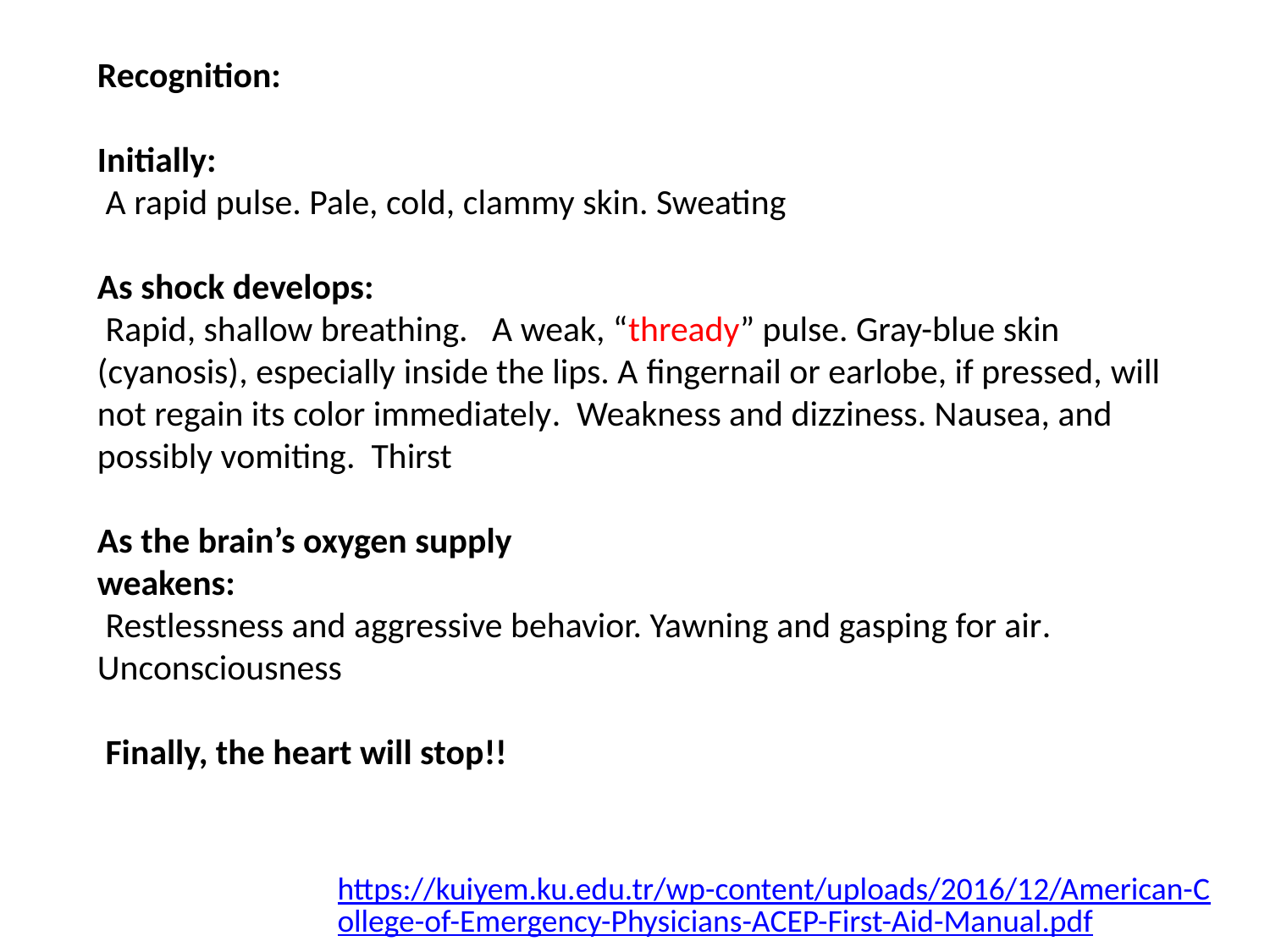

Recognition:

Initially:
 A rapid pulse. Pale, cold, clammy skin. Sweating

As shock develops:
 Rapid, shallow breathing.   A weak, “thready” pulse. Gray-blue skin (cyanosis), especially inside the lips. A fingernail or earlobe, if pressed, will not regain its color immediately.  Weakness and dizziness. Nausea, and possibly vomiting.  Thirst

As the brain’s oxygen supply
weakens:
 Restlessness and aggressive behavior. Yawning and gasping for air.  Unconsciousness

 Finally, the heart will stop!!
https://kuiyem.ku.edu.tr/wp-content/uploads/2016/12/American-College-of-Emergency-Physicians-ACEP-First-Aid-Manual.pdf